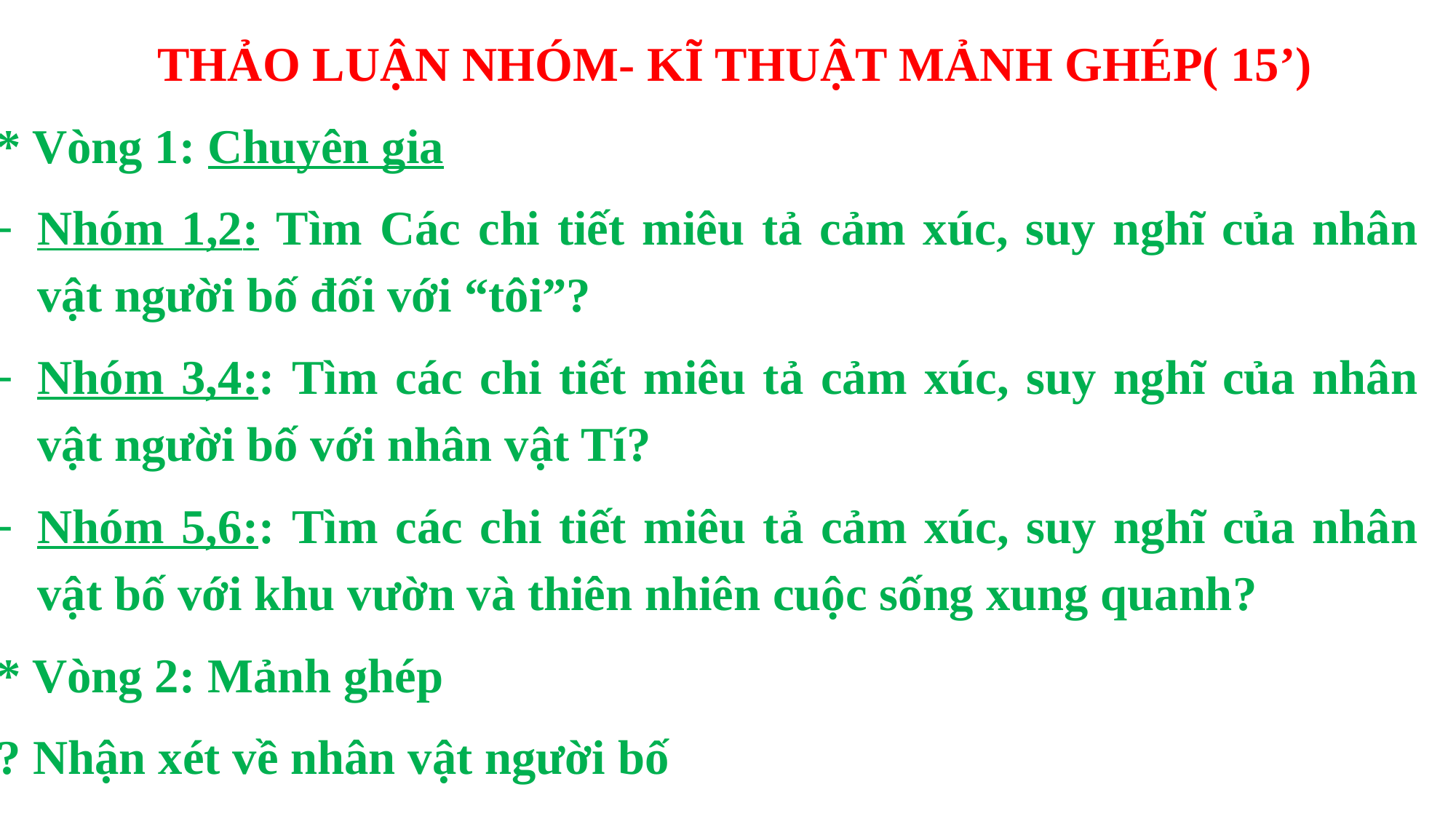

THẢO LUẬN NHÓM- KĨ THUẬT MẢNH GHÉP( 15’)
* Vòng 1: Chuyên gia
Nhóm 1,2: Tìm Các chi tiết miêu tả cảm xúc, suy nghĩ của nhân vật người bố đối với “tôi”?
Nhóm 3,4:: Tìm các chi tiết miêu tả cảm xúc, suy nghĩ của nhân vật người bố với nhân vật Tí?
Nhóm 5,6:: Tìm các chi tiết miêu tả cảm xúc, suy nghĩ của nhân vật bố với khu vườn và thiên nhiên cuộc sống xung quanh?
* Vòng 2: Mảnh ghép
? Nhận xét về nhân vật người bố